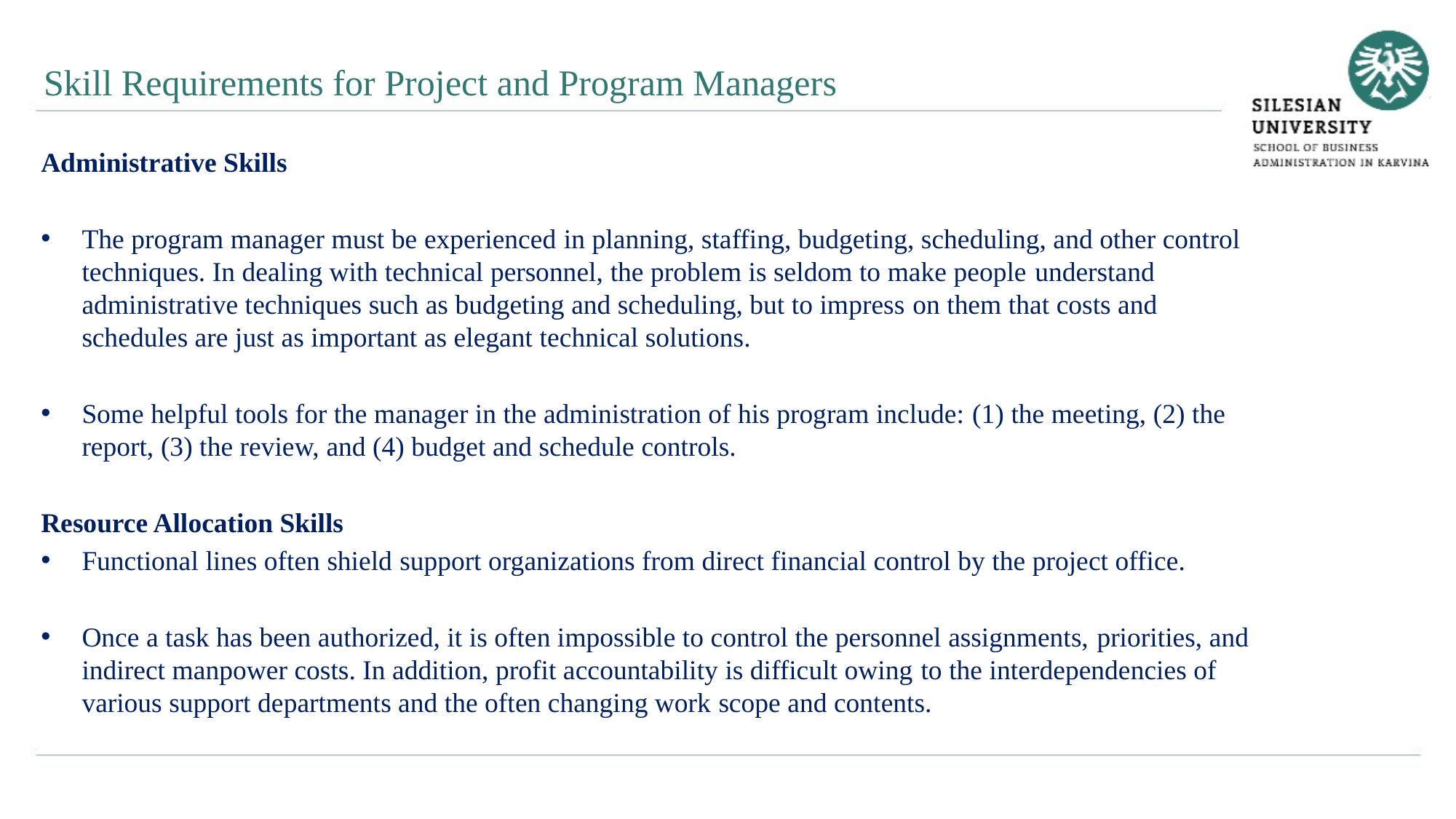

Skill Requirements for Project and Program Managers
Administrative Skills

The program manager must be experienced in planning, staffing, budgeting, scheduling, and other control techniques. In dealing with technical personnel, the problem is seldom to make people understand administrative techniques such as budgeting and scheduling, but to impress on them that costs and schedules are just as important as elegant technical solutions.

Some helpful tools for the manager in the administration of his program include: (1) the meeting, (2) the report, (3) the review, and (4) budget and schedule controls.

Resource Allocation Skills
Functional lines often shield support organizations from direct financial control by the project office.

Once a task has been authorized, it is often impossible to control the personnel assignments, priorities, and indirect manpower costs. In addition, profit accountability is difficult owing to the interdependencies of various support departments and the often changing work scope and contents.